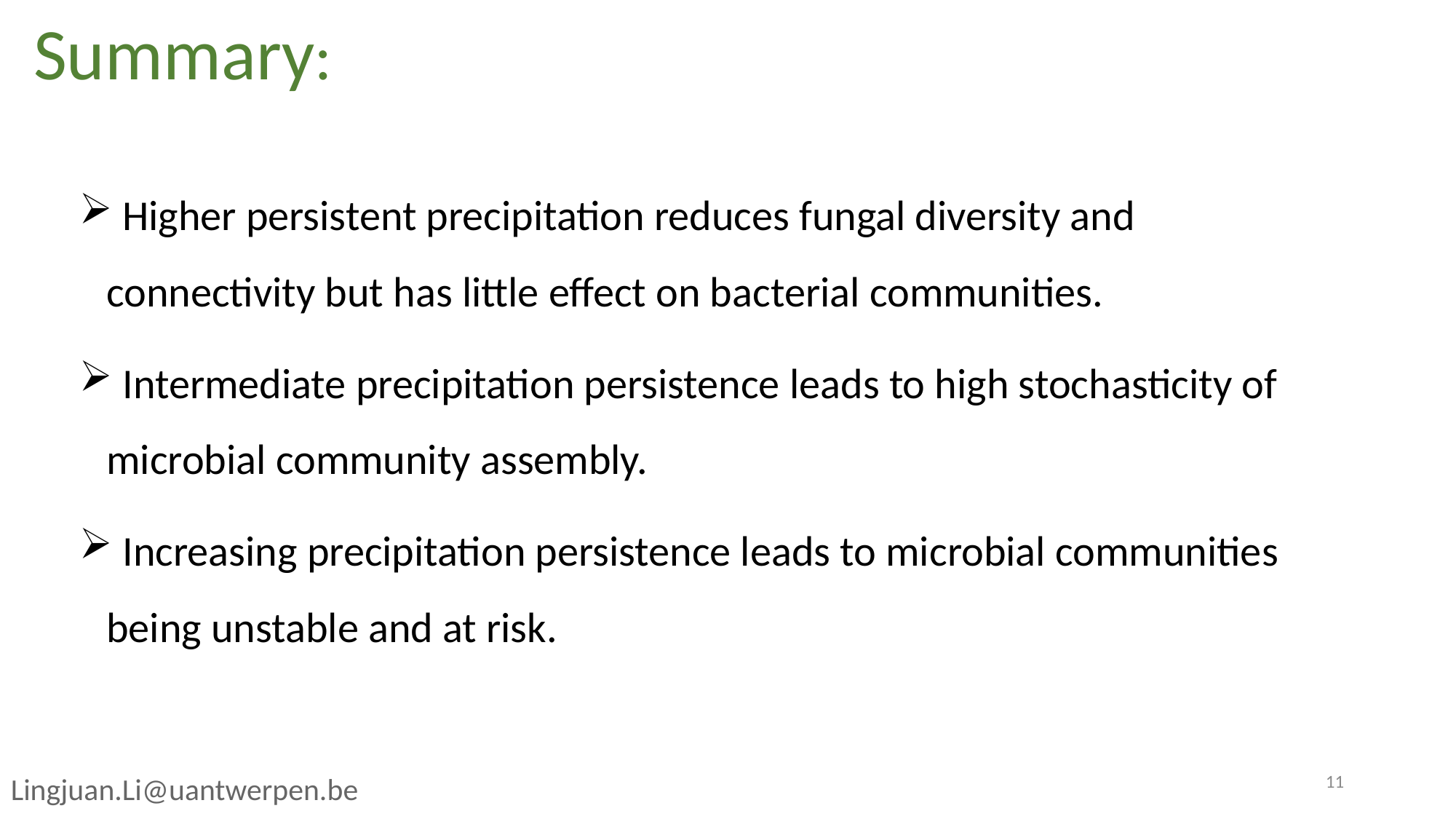

Summary:
 Higher persistent precipitation reduces fungal diversity and connectivity but has little effect on bacterial communities.
 Intermediate precipitation persistence leads to high stochasticity of microbial community assembly.
 Increasing precipitation persistence leads to microbial communities being unstable and at risk.
11
Lingjuan.Li@uantwerpen.be